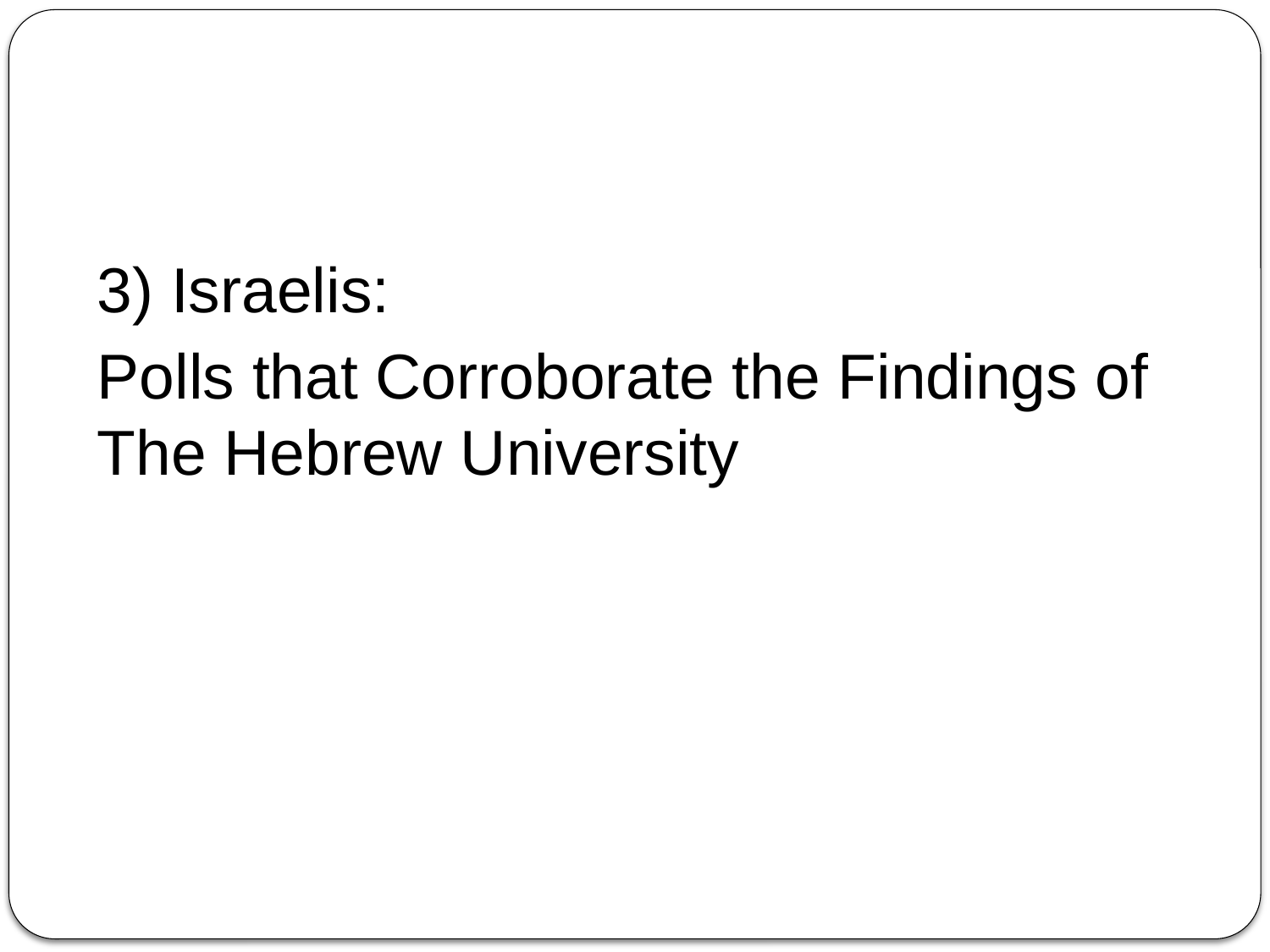

3) Israelis:
Polls that Corroborate the Findings of The Hebrew University